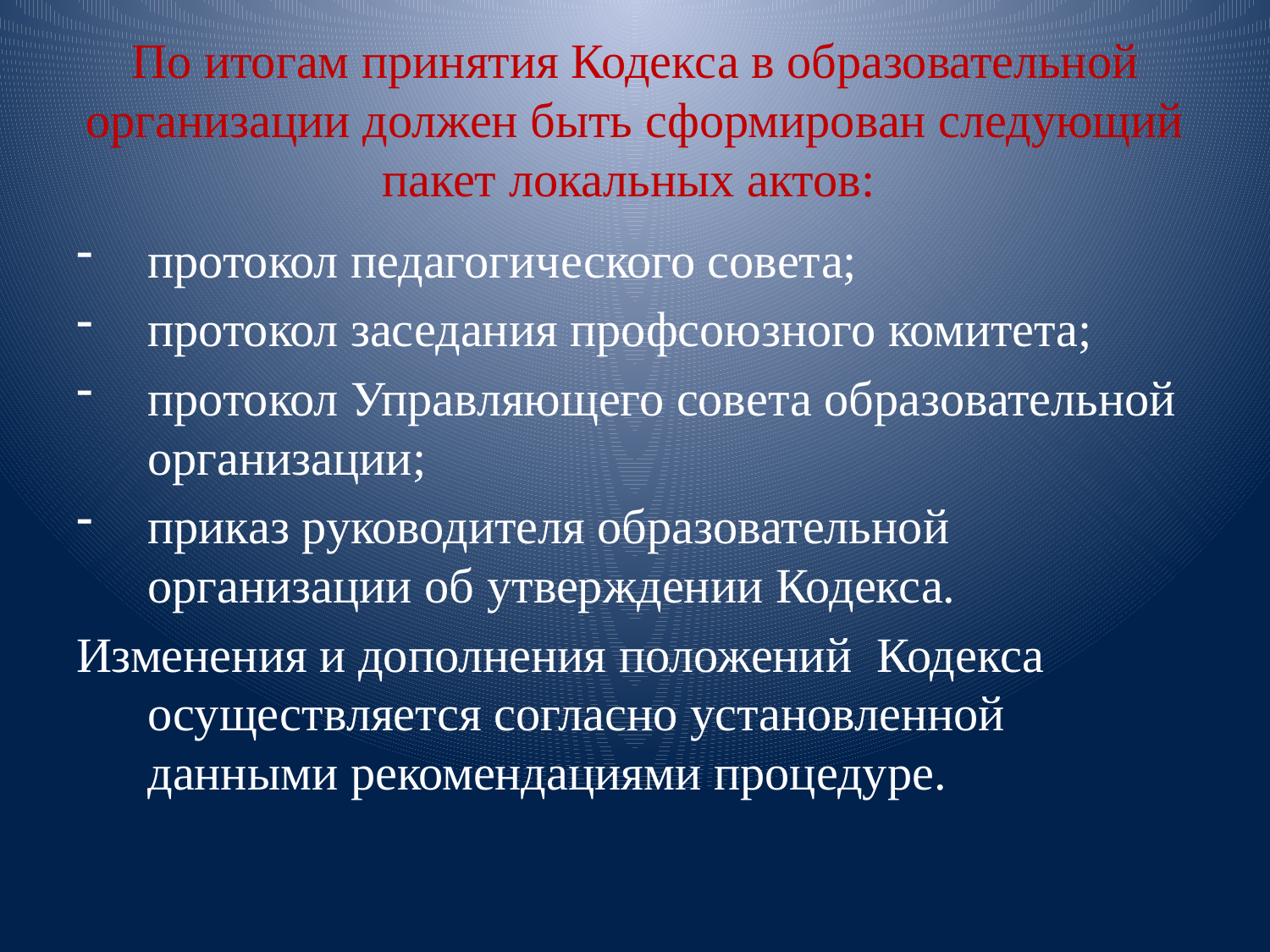

# По итогам принятия Кодекса в образовательной организации должен быть сформирован следующий пакет локальных актов:
протокол педагогического совета;
протокол заседания профсоюзного комитета;
протокол Управляющего совета образовательной организации;
приказ руководителя образовательной организации об утверждении Кодекса.
Изменения и дополнения положений  Кодекса осуществляется согласно установленной данными рекомендациями процедуре.